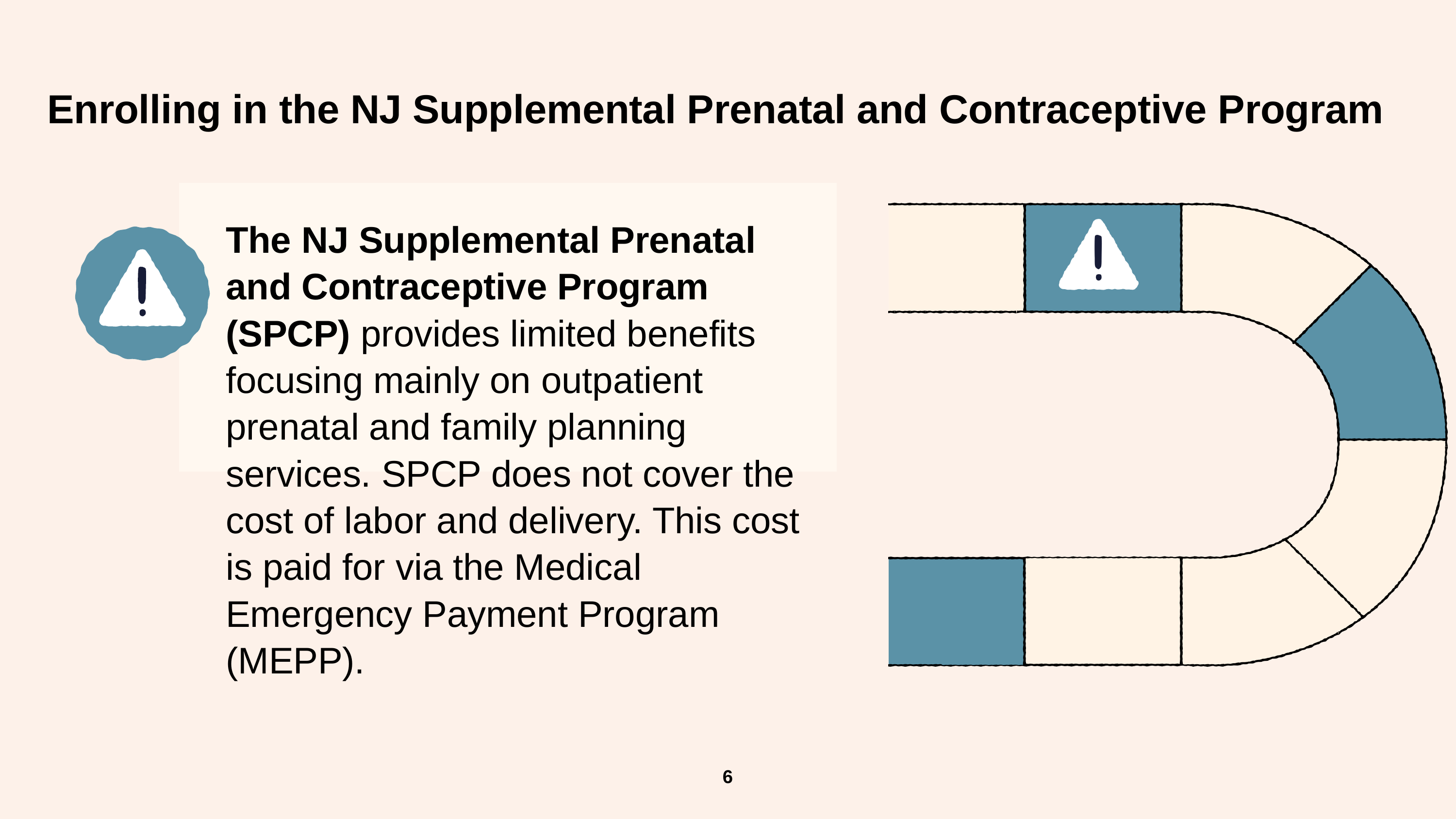

Enrolling in the NJ Supplemental Prenatal and Contraceptive Program

The NJ Supplemental Prenatal and Contraceptive Program (SPCP) provides limited benefits focusing mainly on outpatient prenatal and family planning services. SPCP does not cover the cost of labor and delivery. This cost is paid for via the Medical Emergency Payment Program (MEPP).

6